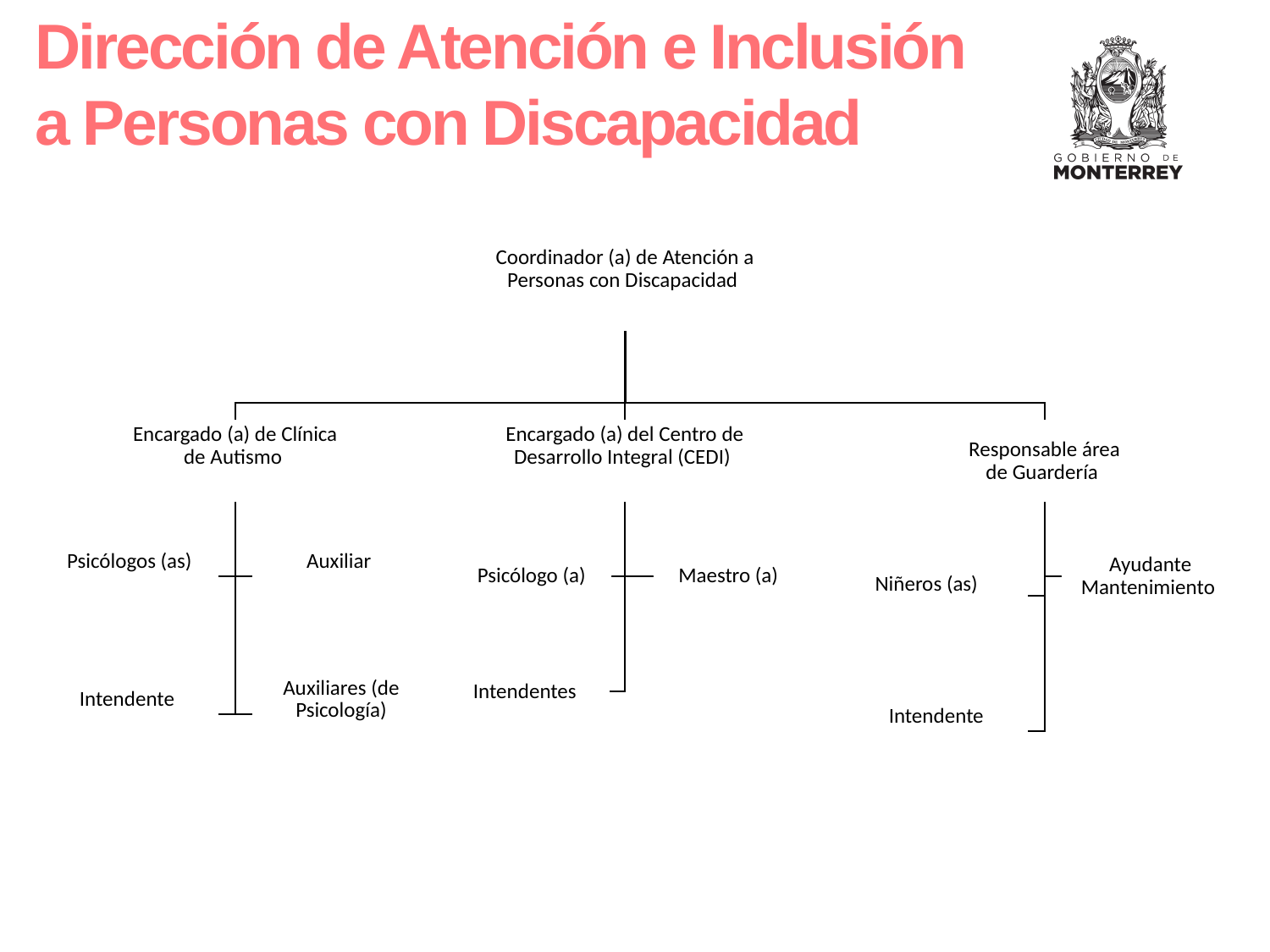

Dirección de Atención e Inclusión a Personas con Discapacidad
Coordinador (a) de Atención a Personas con Discapacidad

Encargado (a) de Clínica de Autismo

Psicólogos (as)

Auxiliar

Intendente

Auxiliares (de Psicología)

Encargado (a) del Centro de Desarrollo Integral (CEDI)

Psicólogo (a)
Maestro (a)
Intendentes
Responsable área de Guardería
Niñeros (as)

Ayudante Mantenimiento
Intendente